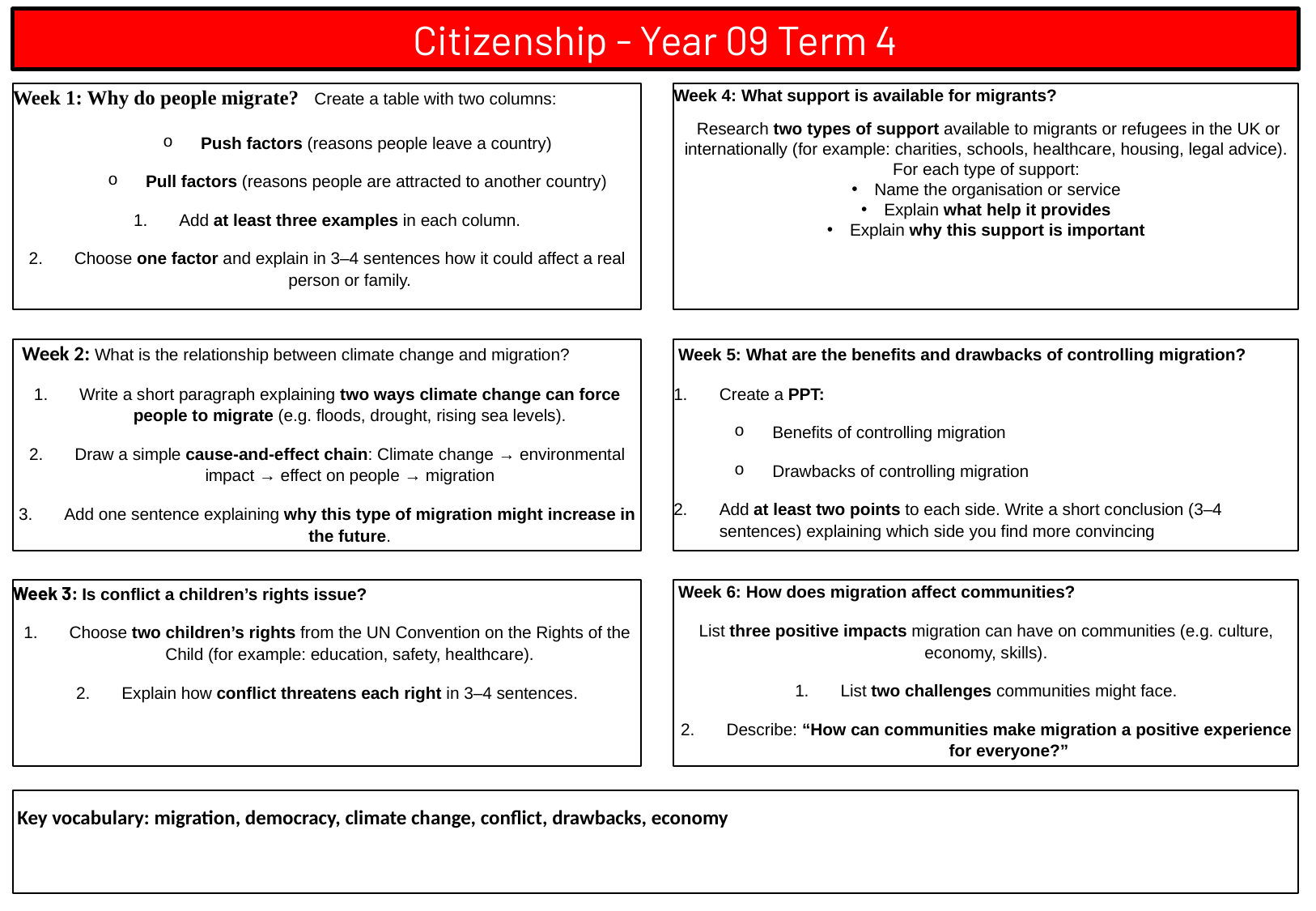

Citizenship - Year 09 Term 4
Week 4: What support is available for migrants?
 Research two types of support available to migrants or refugees in the UK or internationally (for example: charities, schools, healthcare, housing, legal advice).
For each type of support:
Name the organisation or service
Explain what help it provides
Explain why this support is important

Week 1: Why do people migrate?   Create a table with two columns:
Push factors (reasons people leave a country)
Pull factors (reasons people are attracted to another country)
Add at least three examples in each column.
Choose one factor and explain in 3–4 sentences how it could affect a real person or family.

 Week 5: What are the benefits and drawbacks of controlling migration?
Create a PPT:
Benefits of controlling migration
Drawbacks of controlling migration
Add at least two points to each side. Write a short conclusion (3–4 sentences) explaining which side you find more convincing

  Week 2: What is the relationship between climate change and migration?
Write a short paragraph explaining two ways climate change can force people to migrate (e.g. floods, drought, rising sea levels).
Draw a simple cause-and-effect chain: Climate change → environmental impact → effect on people → migration
Add one sentence explaining why this type of migration might increase in the future.

Week 3: Is conflict a children’s rights issue?
Choose two children’s rights from the UN Convention on the Rights of the Child (for example: education, safety, healthcare).
Explain how conflict threatens each right in 3–4 sentences.
 Week 6: How does migration affect communities?
List three positive impacts migration can have on communities (e.g. culture, economy, skills).
List two challenges communities might face.
Describe: “How can communities make migration a positive experience for everyone?”

 Key vocabulary: migration, democracy, climate change, conflict, drawbacks, economy